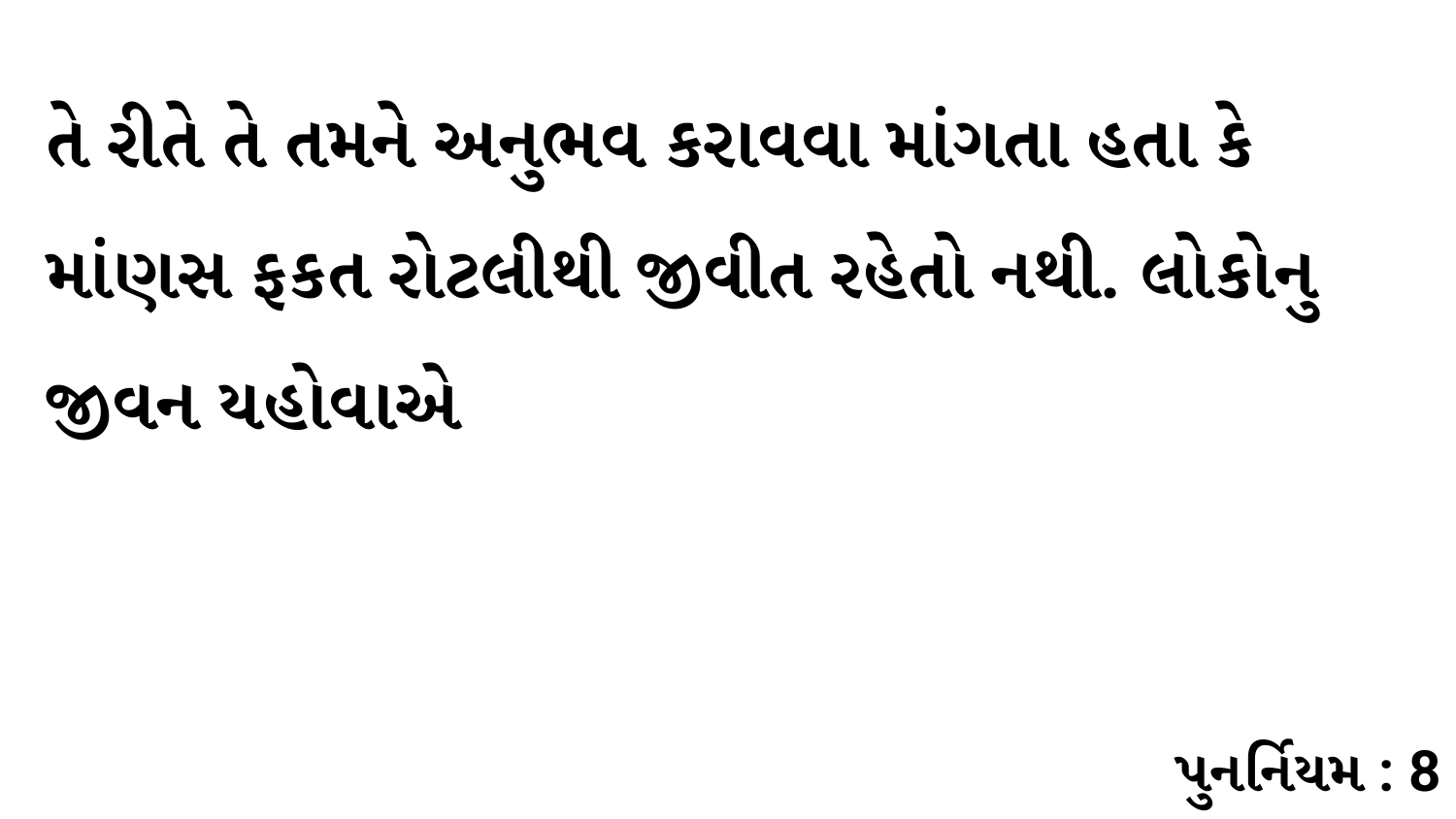

તે રીતે તે તમને અનુભવ કરાવવા માંગતા હતા કે માંણસ ફકત રોટલીથી જીવીત રહેતો નથી. લોકોનુ જીવન યહોવાએ
પુનર્નિયમ : 8